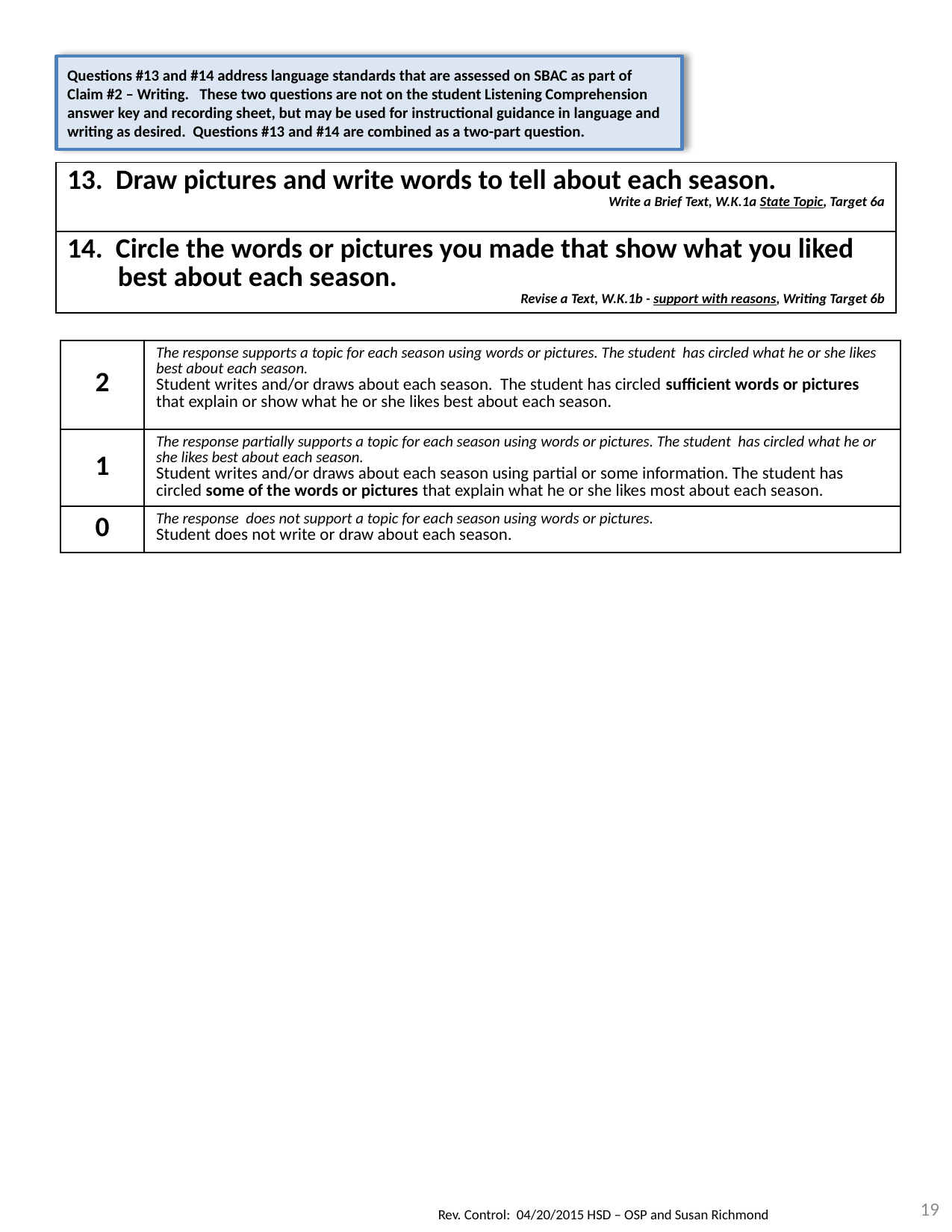

Questions #13 and #14 address language standards that are assessed on SBAC as part of Claim #2 – Writing.   These two questions are not on the student Listening Comprehension answer key and recording sheet, but may be used for instructional guidance in language and writing as desired.  Questions #13 and #14 are combined as a two-part question.
| 13. Draw pictures and write words to tell about each season. Write a Brief Text, W.K.1a State Topic, Target 6a |
| --- |
| 14. Circle the words or pictures you made that show what you liked best about each season. Revise a Text, W.K.1b - support with reasons, Writing Target 6b |
| 2 | The response supports a topic for each season using words or pictures. The student has circled what he or she likes best about each season. Student writes and/or draws about each season. The student has circled sufficient words or pictures that explain or show what he or she likes best about each season. |
| --- | --- |
| 1 | The response partially supports a topic for each season using words or pictures. The student has circled what he or she likes best about each season. Student writes and/or draws about each season using partial or some information. The student has circled some of the words or pictures that explain what he or she likes most about each season. |
| 0 | The response does not support a topic for each season using words or pictures. Student does not write or draw about each season. |
19